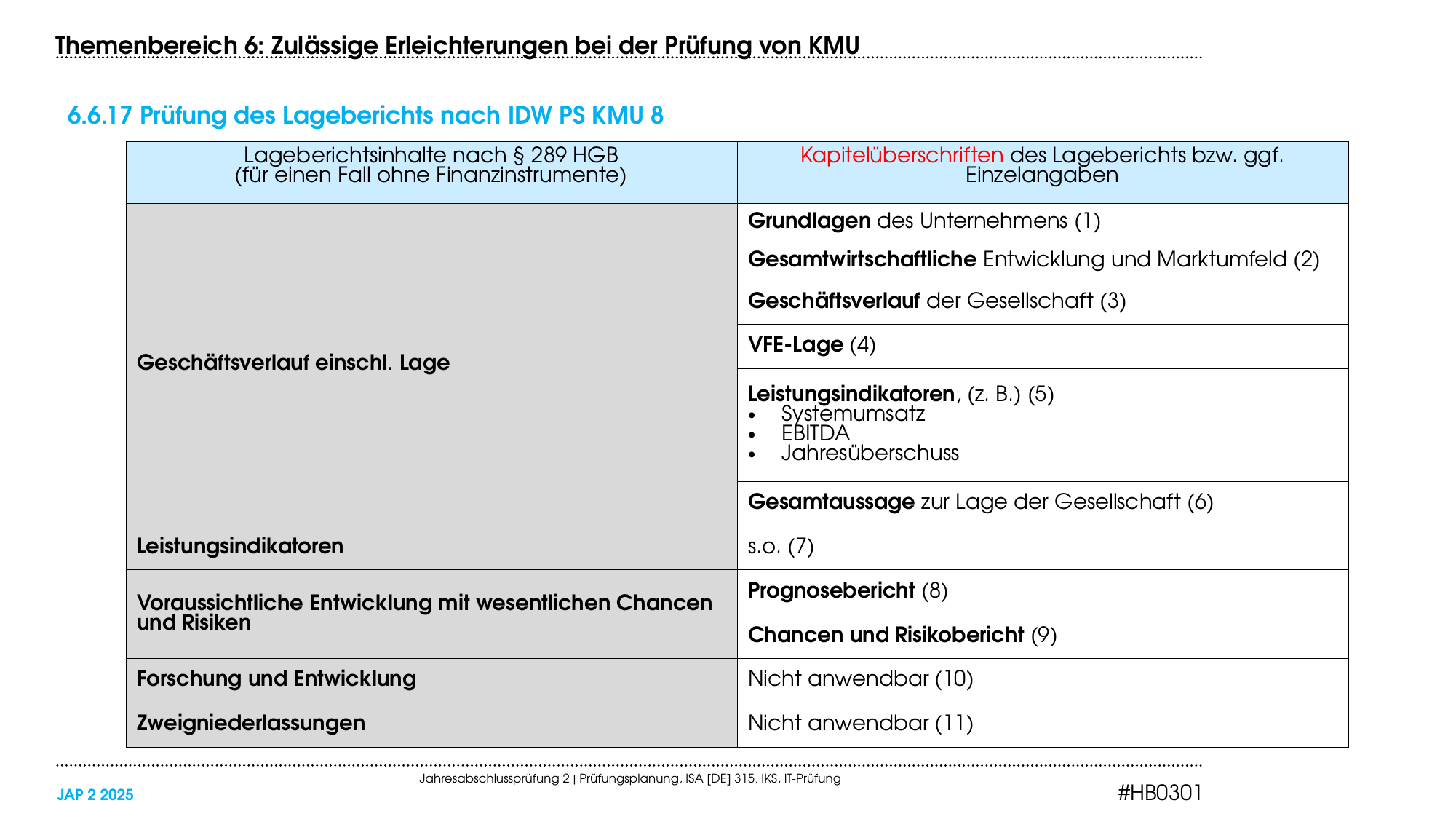

Themenbereich 6: Zulässige Erleichterungen bei der Prüfung von KMU
6.6.17 Prüfung des Lageberichts nach IDW PS KMU 8
| Lageberichtsinhalte nach § 289 HGB (für einen Fall ohne Finanzinstrumente) | Kapitelüberschriften des Lageberichts bzw. ggf. Einzelangaben |
| --- | --- |
| Geschäftsverlauf einschl. Lage | Grundlagen des Unternehmens (1) |
|  | Gesamtwirtschaftliche Entwicklung und Marktumfeld (2) |
|  | Geschäftsverlauf der Gesellschaft (3) |
|  | VFE-Lage (4) |
|  | Leistungsindikatoren, (z. B.) (5) Systemumsatz EBITDA Jahresüberschuss |
|  | Gesamtaussage zur Lage der Gesellschaft (6) |
| Leistungsindikatoren | s.o. (7) |
| Voraussichtliche Entwicklung mit wesentlichen Chancen und Risiken | Prognosebericht (8) |
|  | Chancen und Risikobericht (9) |
| Forschung und Entwicklung | Nicht anwendbar (10) |
| Zweigniederlassungen | Nicht anwendbar (11) |